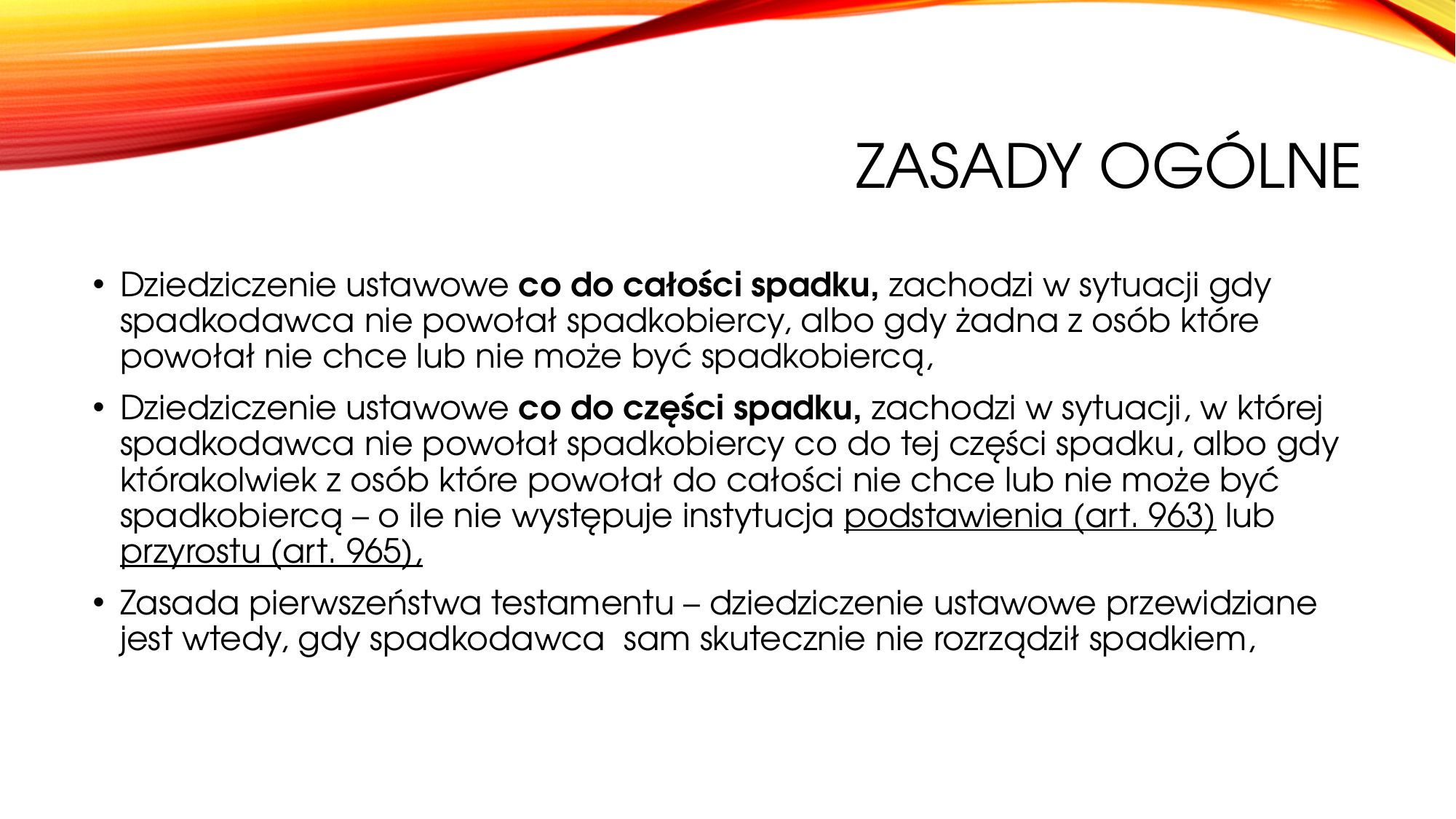

# Zasady ogólne
Dziedziczenie ustawowe co do całości spadku, zachodzi w sytuacji gdy spadkodawca nie powołał spadkobiercy, albo gdy żadna z osób które powołał nie chce lub nie może być spadkobiercą,
Dziedziczenie ustawowe co do części spadku, zachodzi w sytuacji, w której spadkodawca nie powołał spadkobiercy co do tej części spadku, albo gdy którakolwiek z osób które powołał do całości nie chce lub nie może być spadkobiercą – o ile nie występuje instytucja podstawienia (art. 963) lub przyrostu (art. 965),
Zasada pierwszeństwa testamentu – dziedziczenie ustawowe przewidziane jest wtedy, gdy spadkodawca  sam skutecznie nie rozrządził spadkiem,